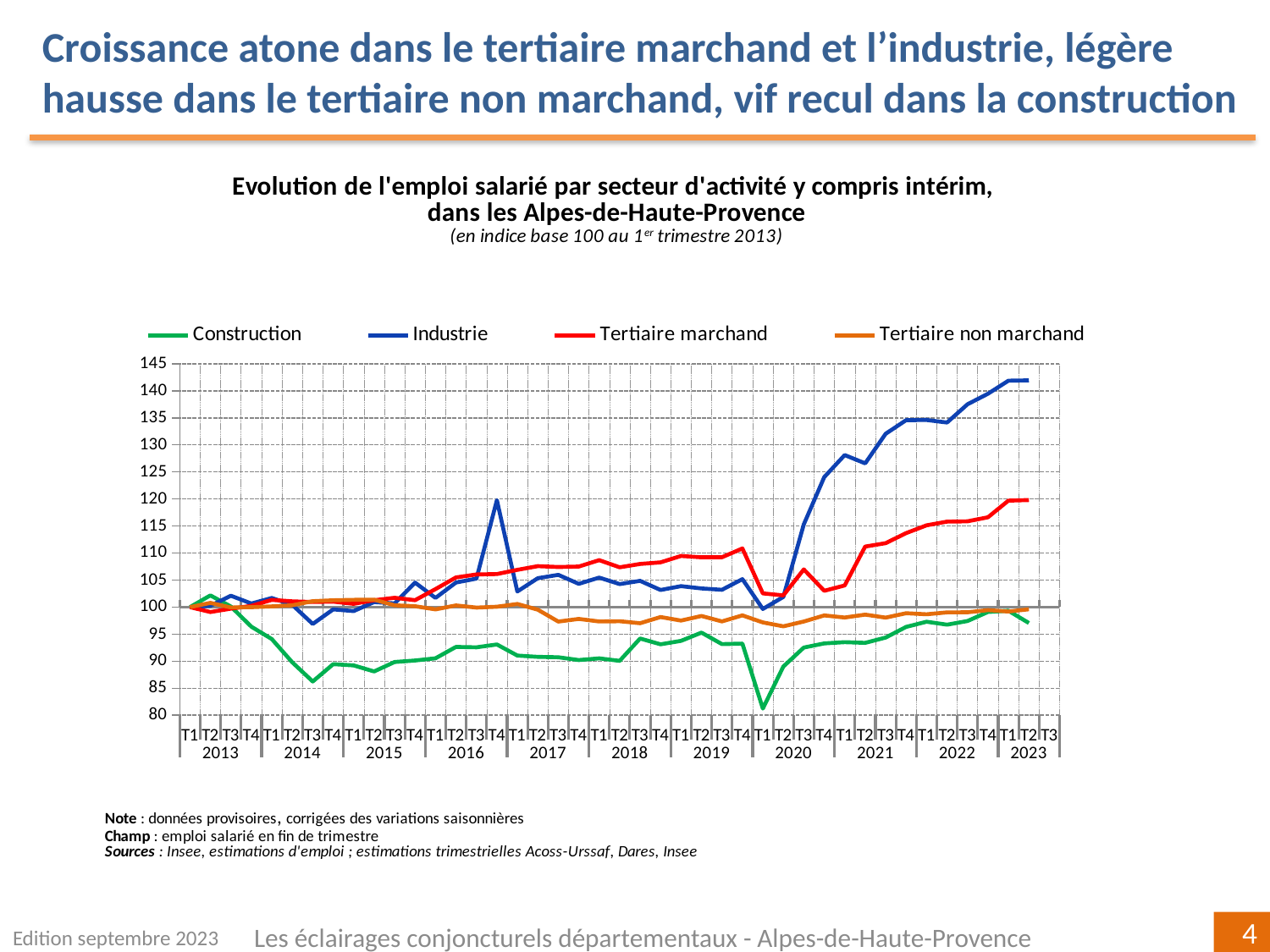

Croissance atone dans le tertiaire marchand et l’industrie, légère hausse dans le tertiaire non marchand, vif recul dans la construction

[unsupported chart]

Edition septembre 2023
Les éclairages conjoncturels départementaux - Alpes-de-Haute-Provence
4